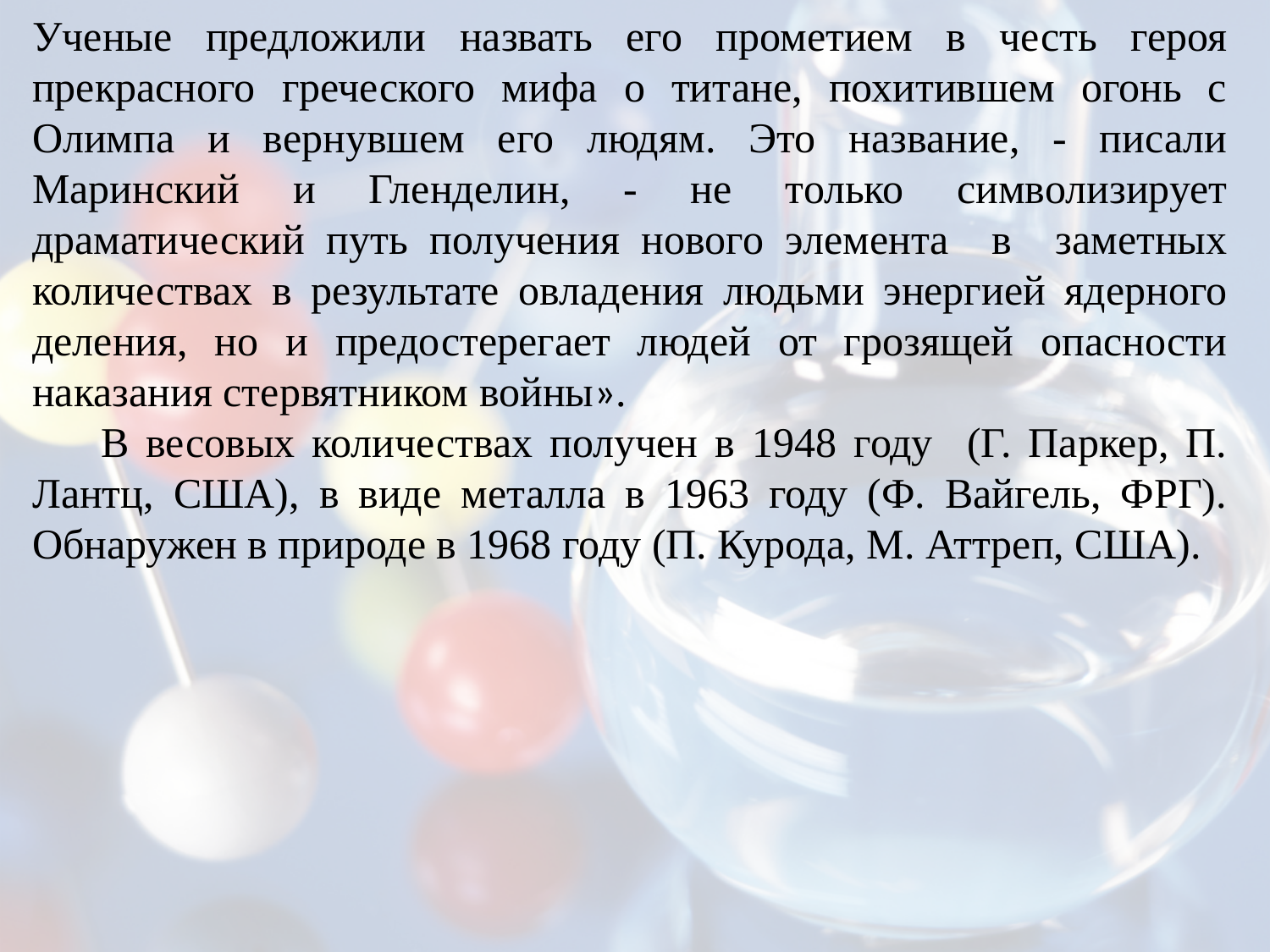

Ученые предложили назвать его прометием в честь героя прекрасного греческого мифа о титане, похитившем огонь с Олимпа и вернувшем его людям. Это название, - писали Маринский и Гленделин, - не только символизирует драматический путь получения нового элемента  в  заметных количествах в результате овладения людьми энергией ядерного деления, но и предостерегает людей от грозящей опасности наказания стервятником войны».
    В весовых количествах получен в 1948 году  (Г. Паркер, П. Лантц, США), в виде металла в 1963 году (Ф. Вайгель, ФРГ). Обнаружен в природе в 1968 году (П. Курода, М. Аттреп, США).